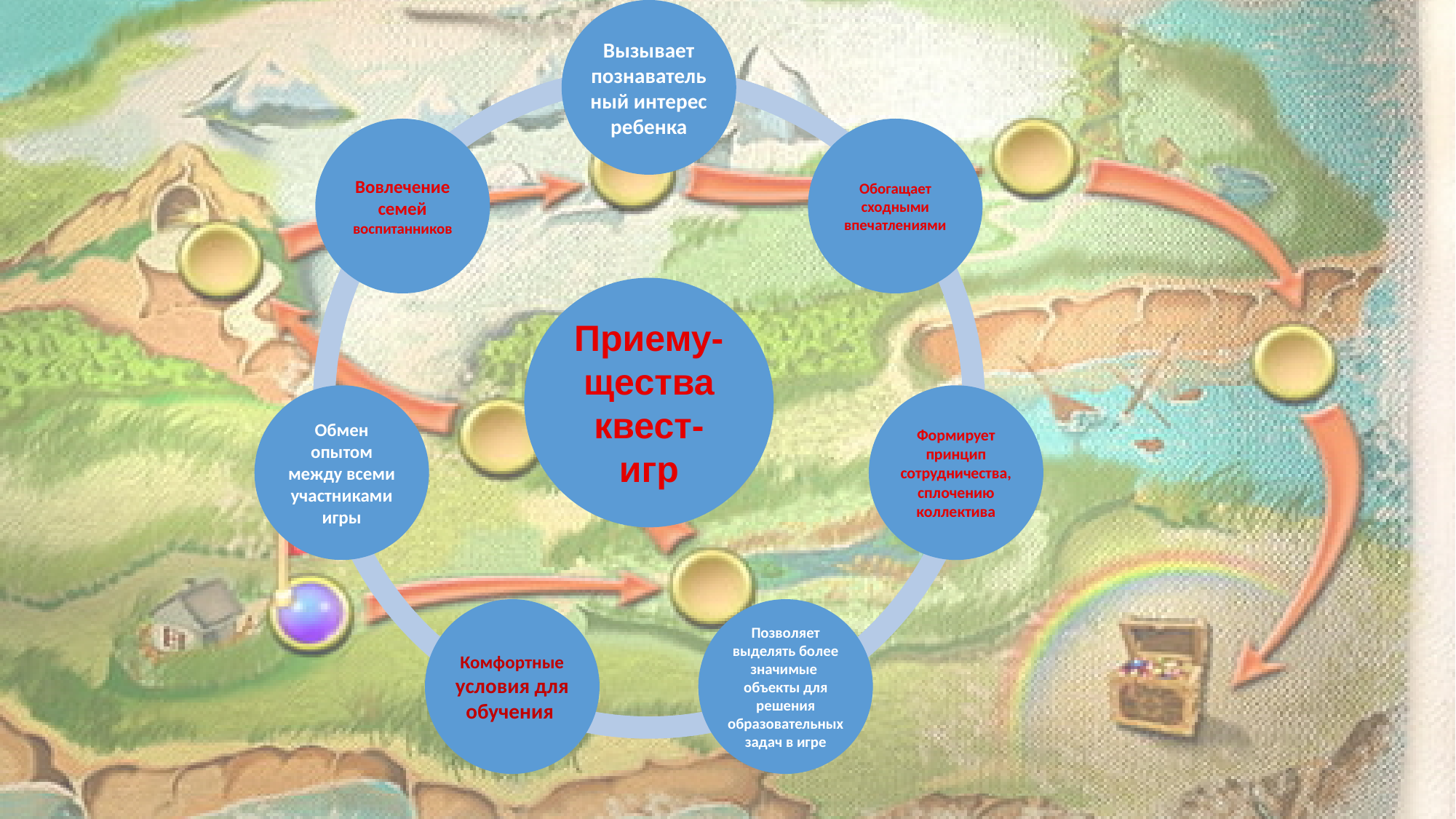

Приему-щества квест-игр
Вызывает познавательный интерес ребенка
Обогащает сходными впечатлениями
Формирует принцип сотрудничества, сплочению коллектива
Позволяет выделять более значимые  объекты для решения образовательных задач в игре
Комфортные условия для обучения
Обмен опытом между всеми участниками игры
Вовлечение семей воспитанников